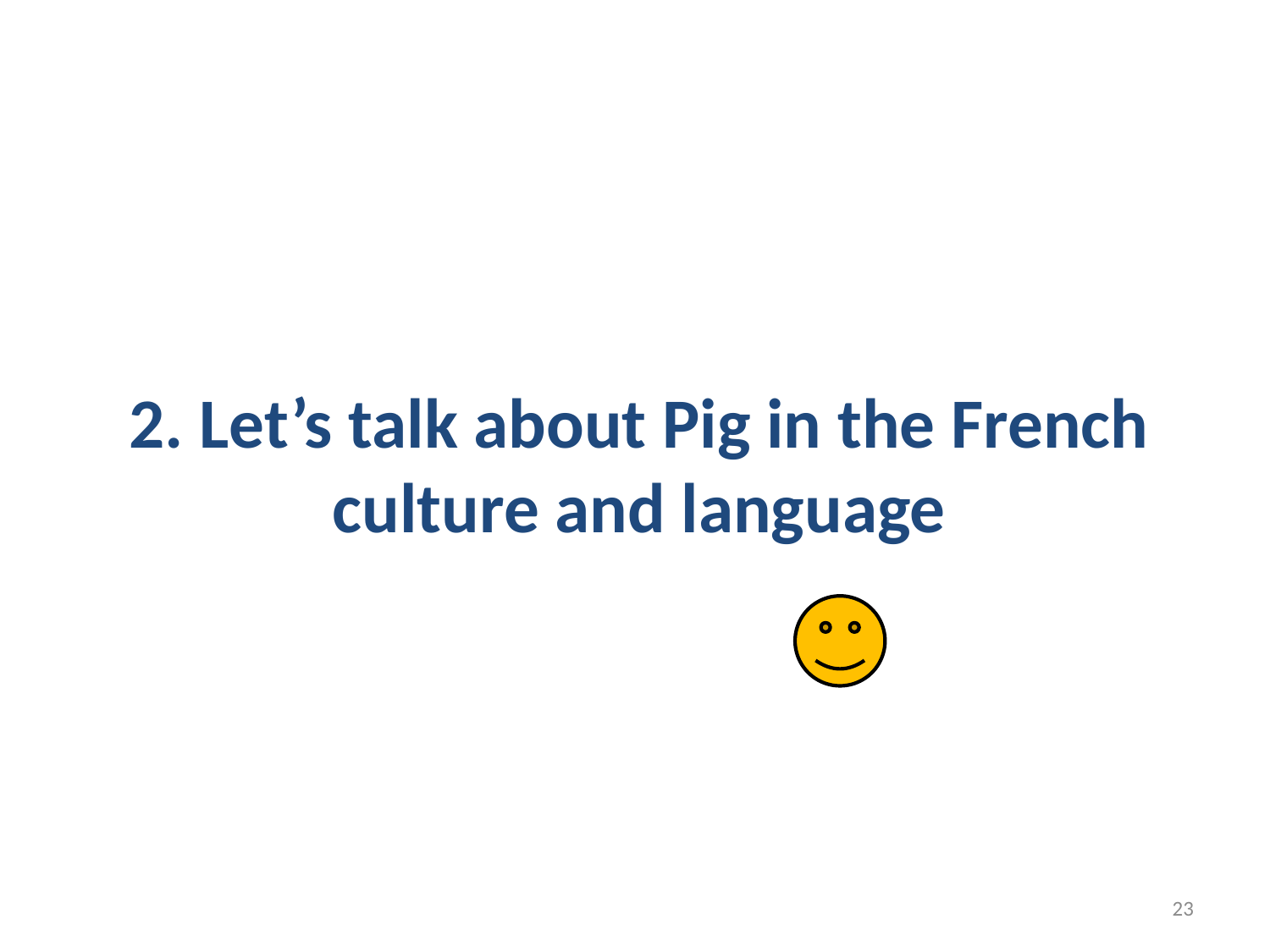

# 2. Let’s talk about Pig in the French culture and language

23